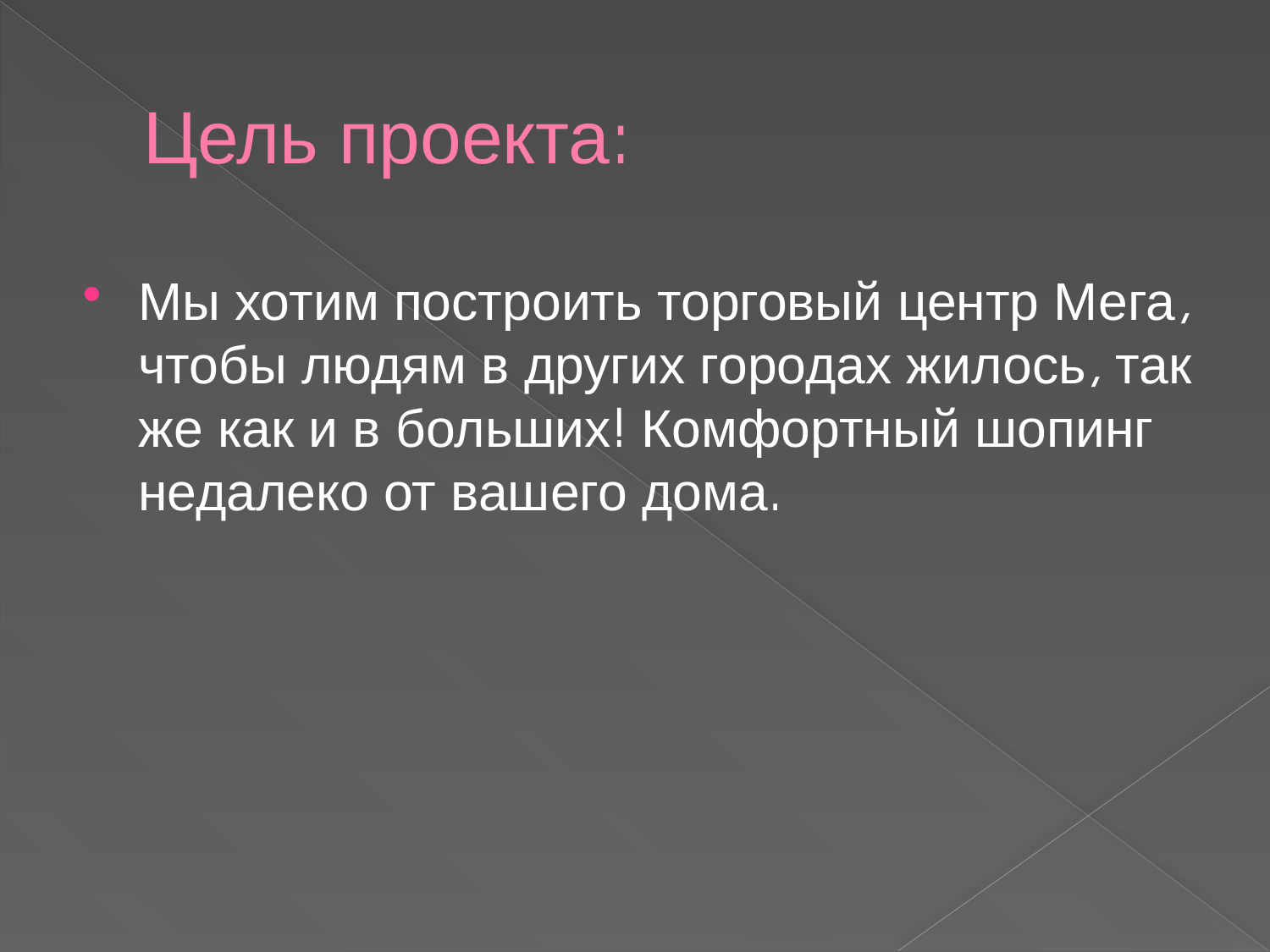

# Цель проекта:
Мы хотим построить торговый центр Мега, чтобы людям в других городах жилось, так же как и в больших! Комфортный шопинг недалеко от вашего дома.